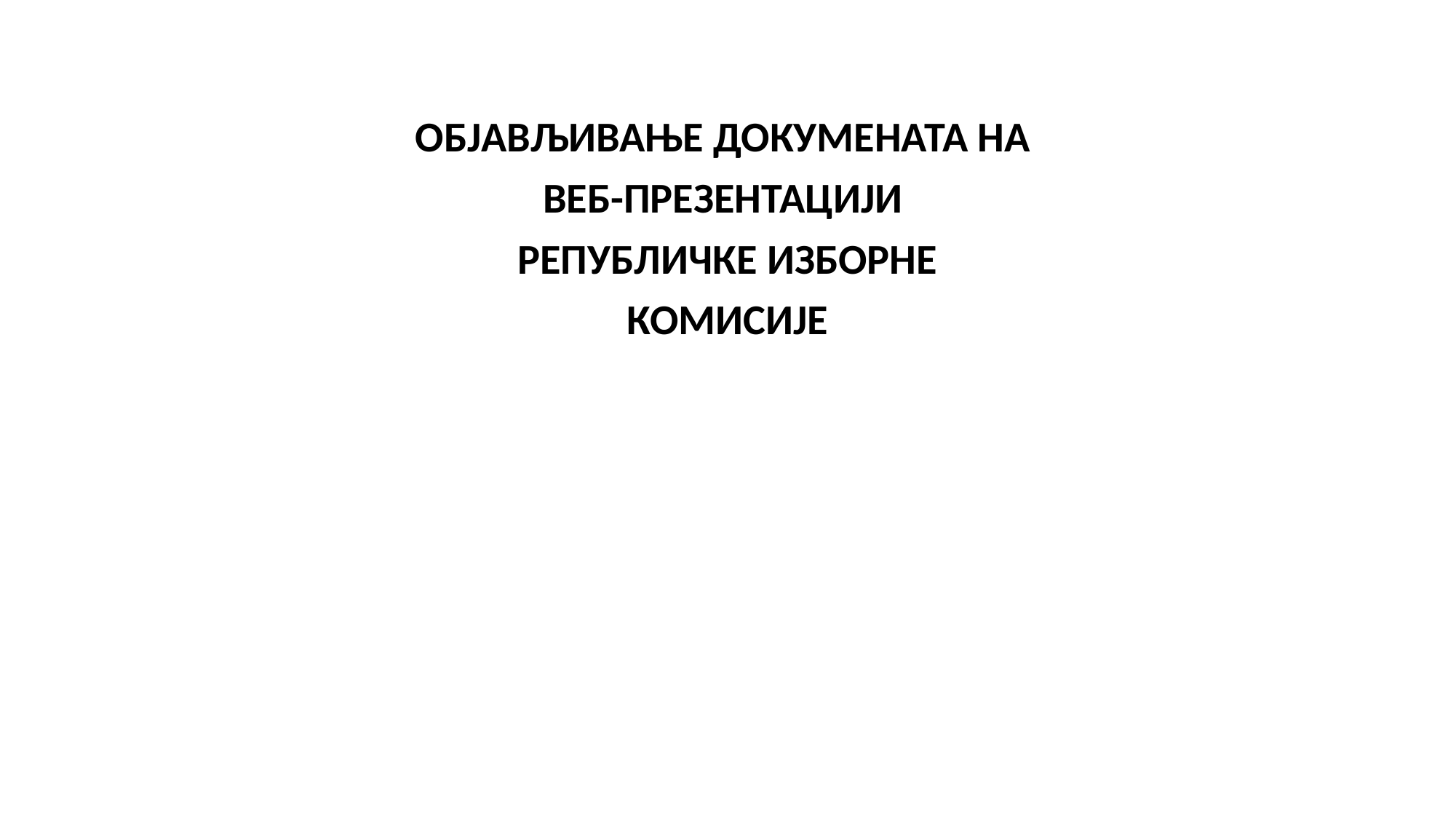

ОБЈАВЉИВАЊЕ ДОКУМЕНАТА НА
ВЕБ-ПРЕЗЕНТАЦИЈИ
РЕПУБЛИЧКЕ ИЗБОРНЕ
КОМИСИЈЕ